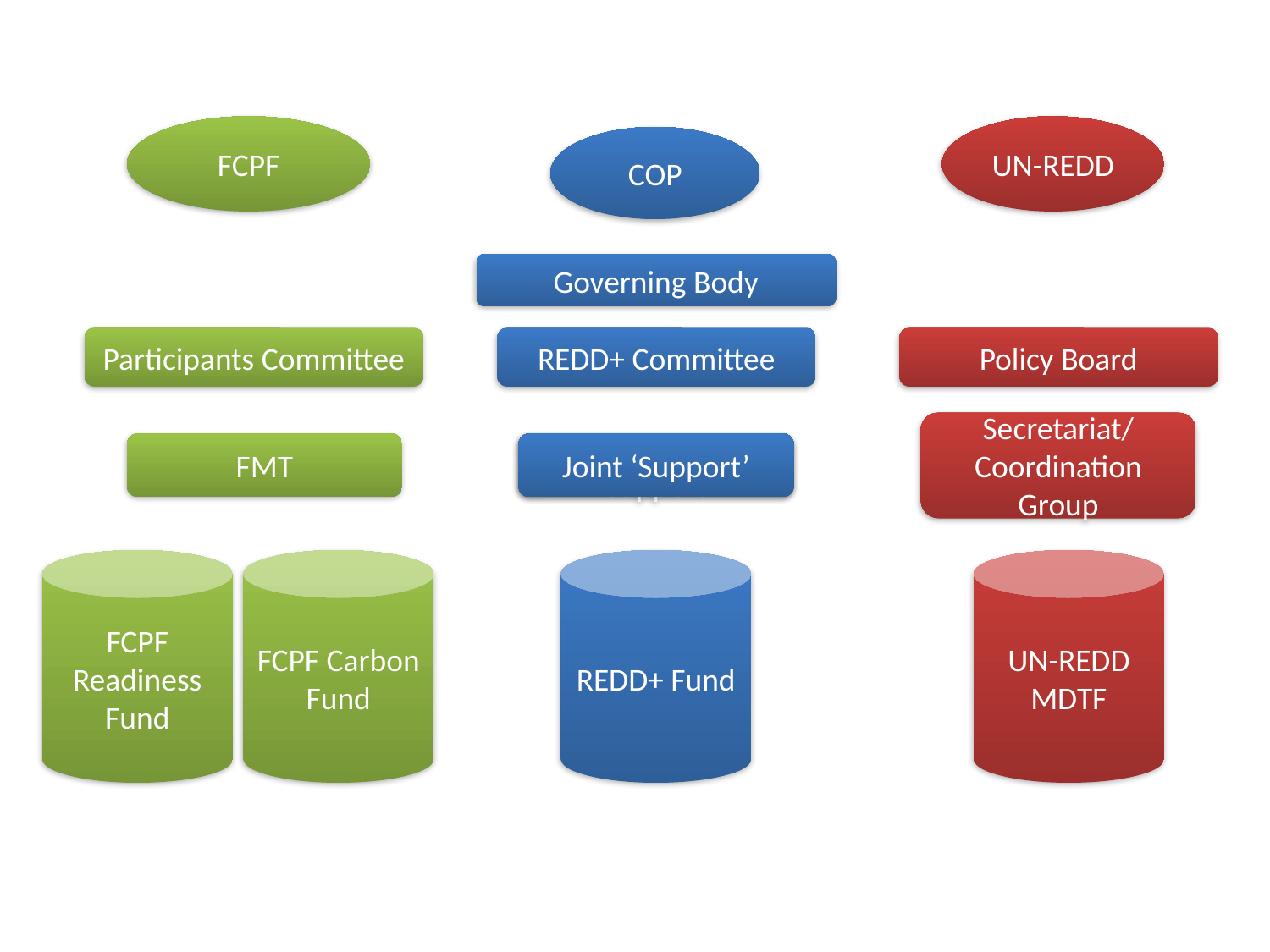

UN-REDD
FCPF
COP
Governing Body
Participants Committee
REDD+ Committee
Policy Board
Secretariat/ Coordination Group
FMT
Management Support
Joint ‘Support’
FCPF Readiness Fund
FCPF Carbon Fund
REDD+ Fund
UN-REDD MDTF